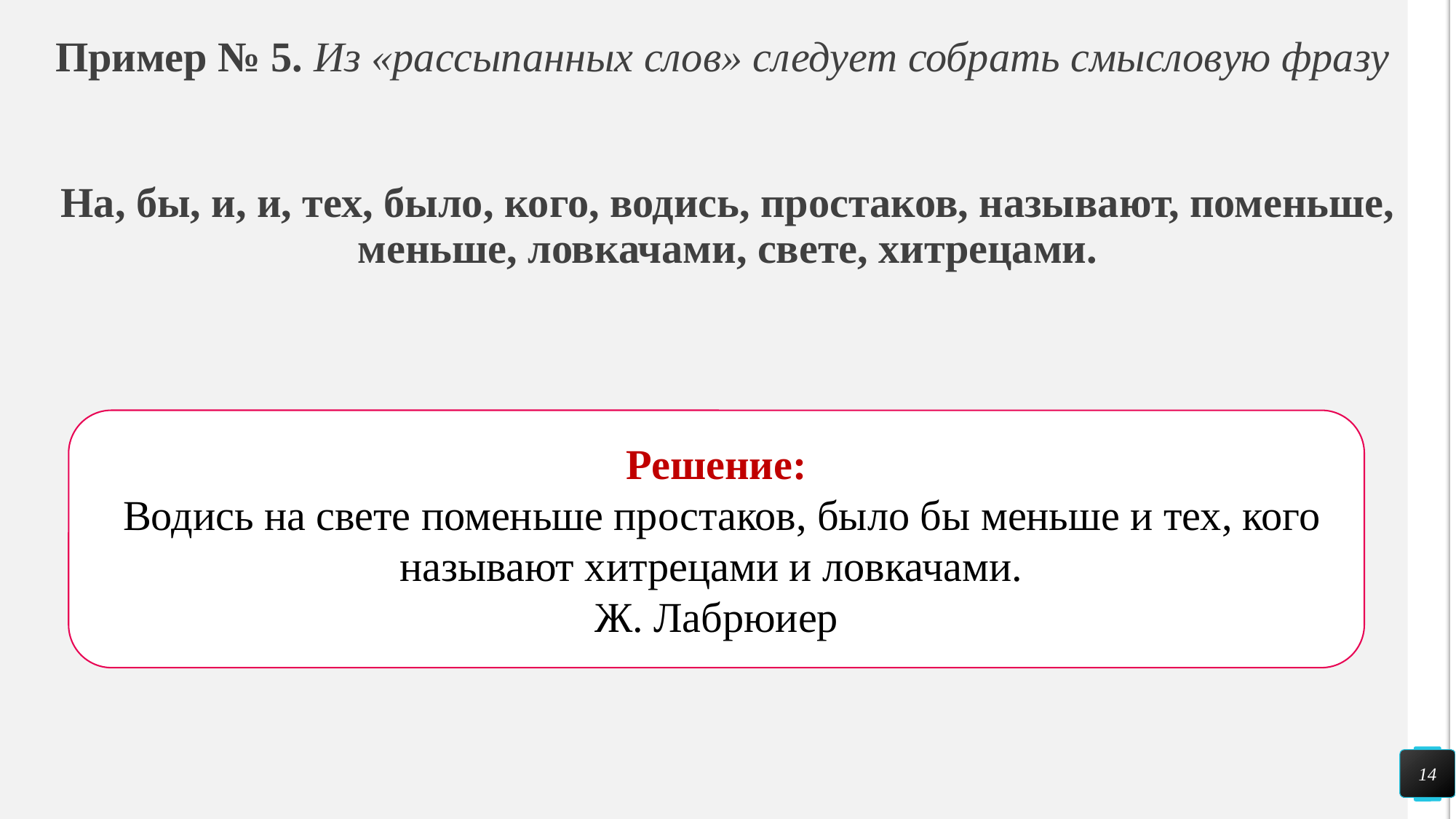

# Пример № 5. Из «рассыпанных слов» следует собрать смысловую фразу
На, бы, и, и, тех, было, кого, водись, простаков, называют, поменьше, меньше, ловкачами, свете, хитрецами.
Решение:
 Водись на свете поменьше простаков, было бы меньше и тех, кого называют хитрецами и ловкачами.
Ж. Лабрюиер
14